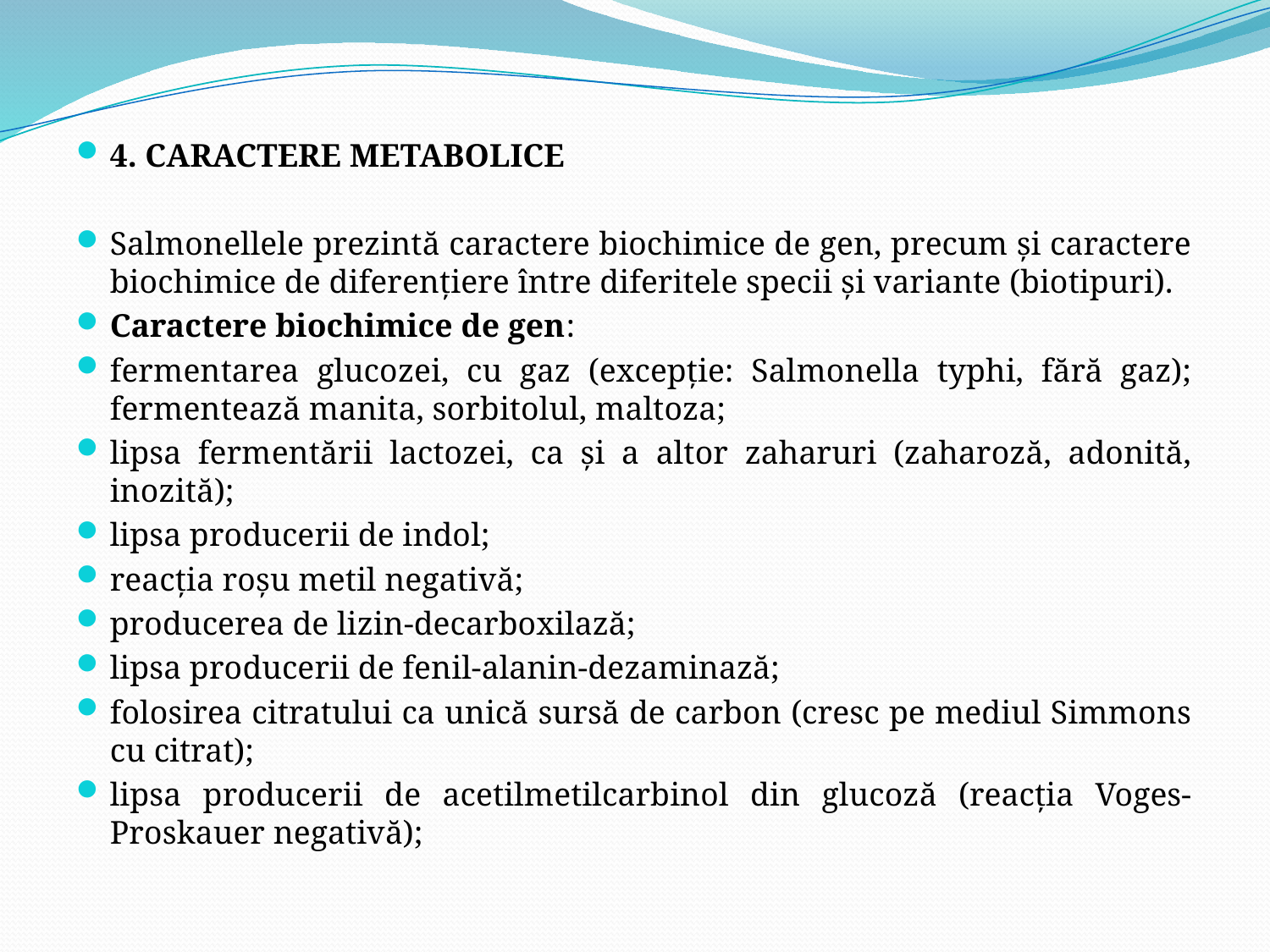

4. CARACTERE METABOLICE

Salmonellele prezintă caractere biochimice de gen, precum şi caractere biochimice de diferenţiere între diferitele specii şi variante (biotipuri).
Caractere biochimice de gen:
fermentarea glucozei, cu gaz (excepţie: Salmonella typhi, fără gaz); fermentează manita, sorbitolul, maltoza;
lipsa fermentării lactozei, ca şi a altor zaharuri (zaharoză, adonită, inozită);
lipsa producerii de indol;
reacţia roşu metil negativă;
producerea de lizin-decarboxilază;
lipsa producerii de fenil-alanin-dezaminază;
folosirea citratului ca unică sursă de carbon (cresc pe mediul Simmons cu citrat);
lipsa producerii de acetilmetilcarbinol din glucoză (reacţia Voges-Proskauer negativă);